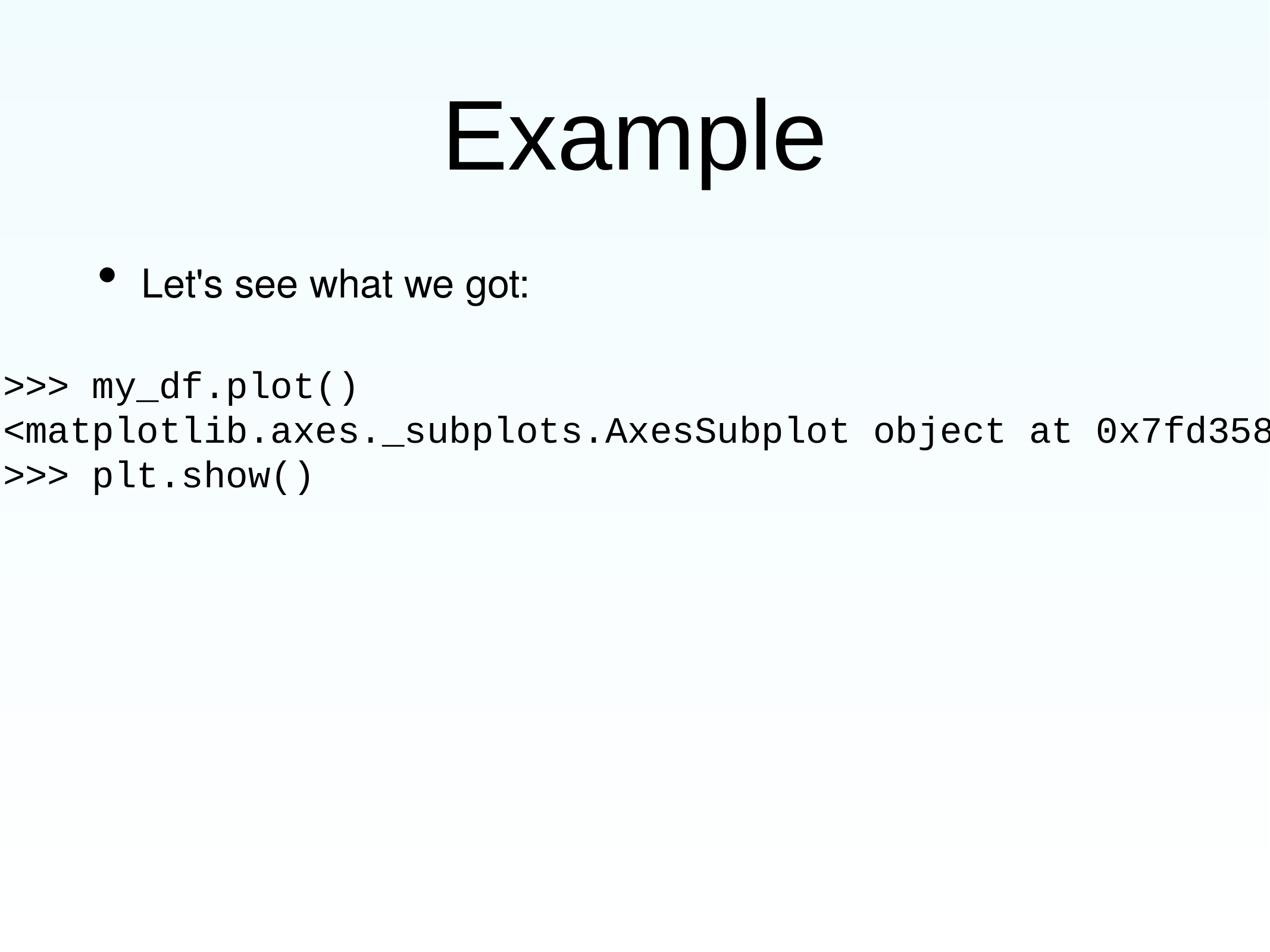

# Example
Let's see what we got:
>>> my_df.plot()
<matplotlib.axes._subplots.AxesSubplot object at 0x7fd35892b7f0>
>>> plt.show()